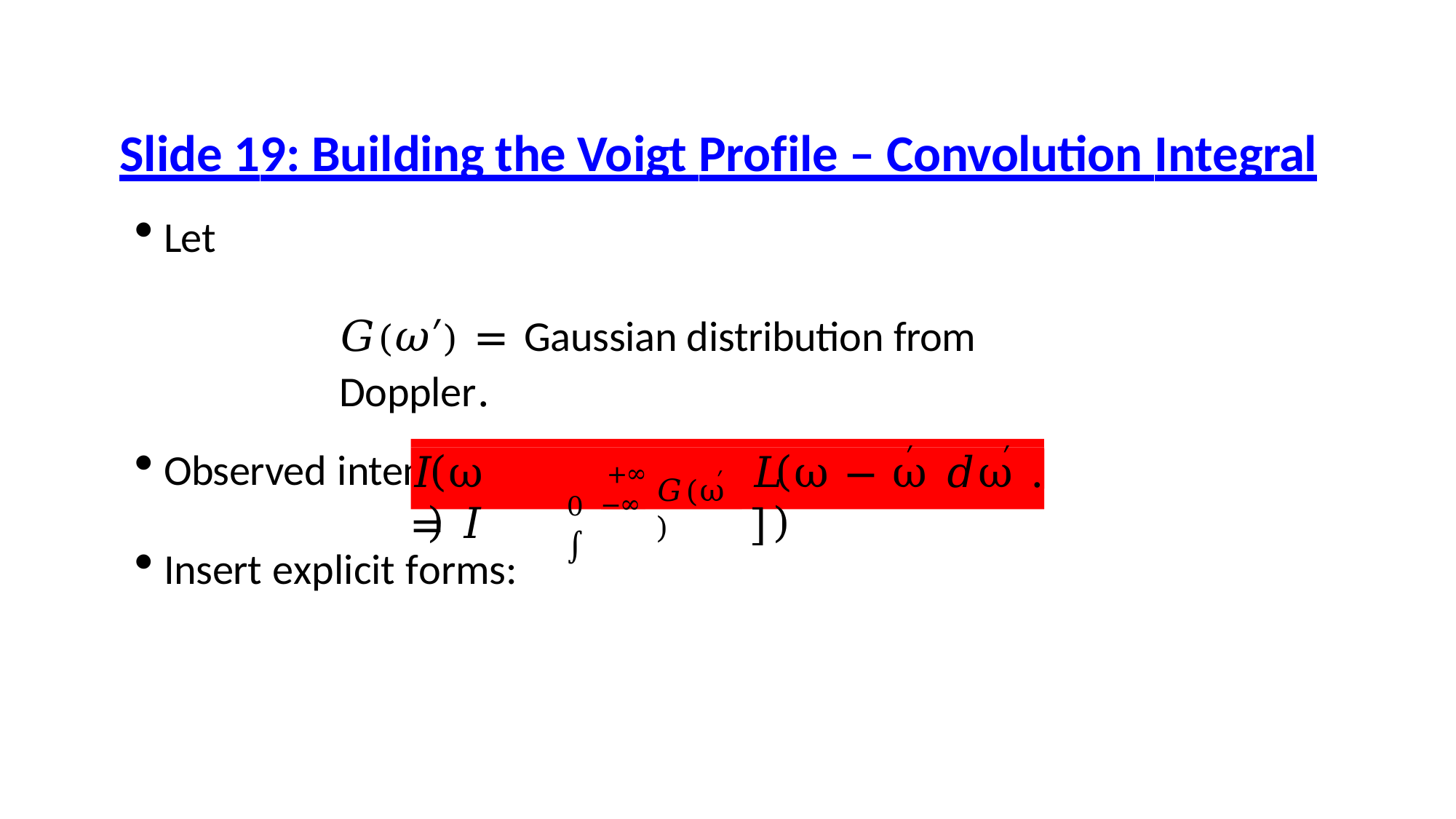

# Slide 19: Building the Voigt Profile – Convolution Integral
Let
𝐺(𝜔′) = Gaussian distribution from Doppler.
Observed intensity from all molecules:
′	′

(	)
(	)
𝐼	ω	= 𝐼
𝐿	ω − ω	𝑑ω . ]

+∞

′

0 ∫
𝐺(ω  )

−∞

Insert explicit forms: